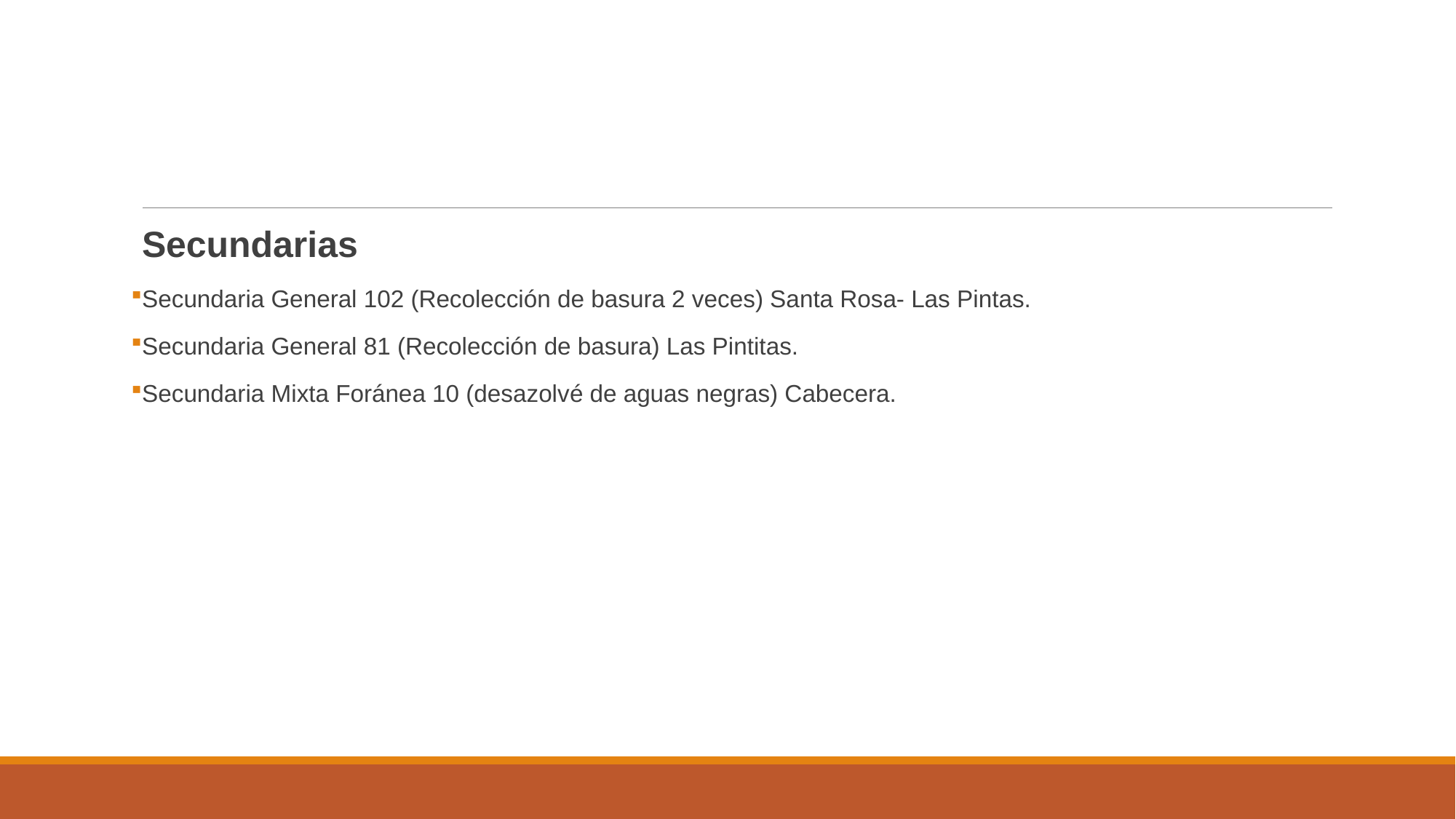

#
Secundarias
Secundaria General 102 (Recolección de basura 2 veces) Santa Rosa- Las Pintas.
Secundaria General 81 (Recolección de basura) Las Pintitas.
Secundaria Mixta Foránea 10 (desazolvé de aguas negras) Cabecera.